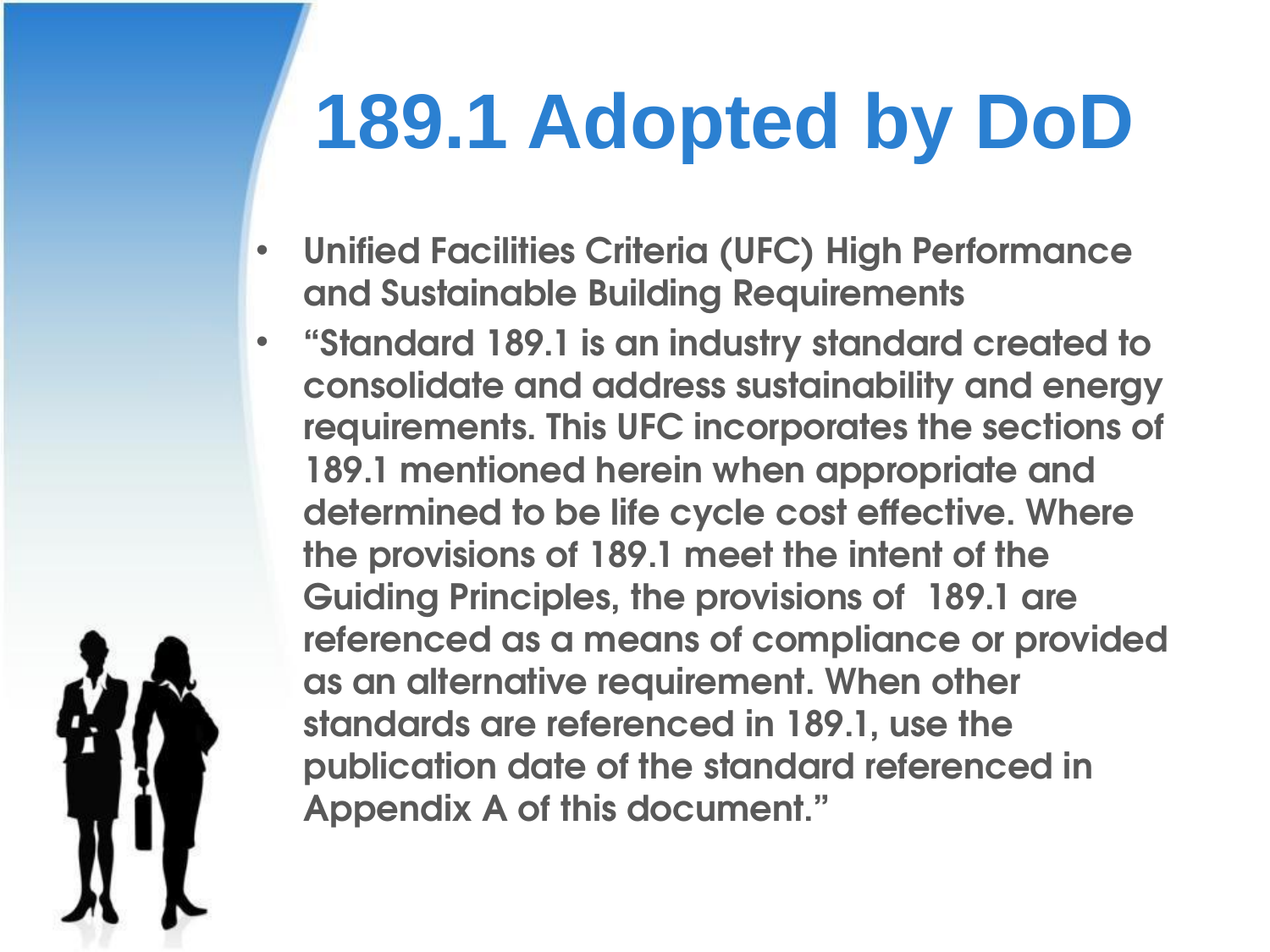

# 189.1 Adopted by DoD
Unified Facilities Criteria (UFC) High Performance and Sustainable Building Requirements
“Standard 189.1 is an industry standard created to consolidate and address sustainability and energy requirements. This UFC incorporates the sections of 189.1 mentioned herein when appropriate and determined to be life cycle cost effective. Where the provisions of 189.1 meet the intent of the Guiding Principles, the provisions of  189.1 are referenced as a means of compliance or provided as an alternative requirement. When other standards are referenced in 189.1, use the publication date of the standard referenced in Appendix A of this document.”